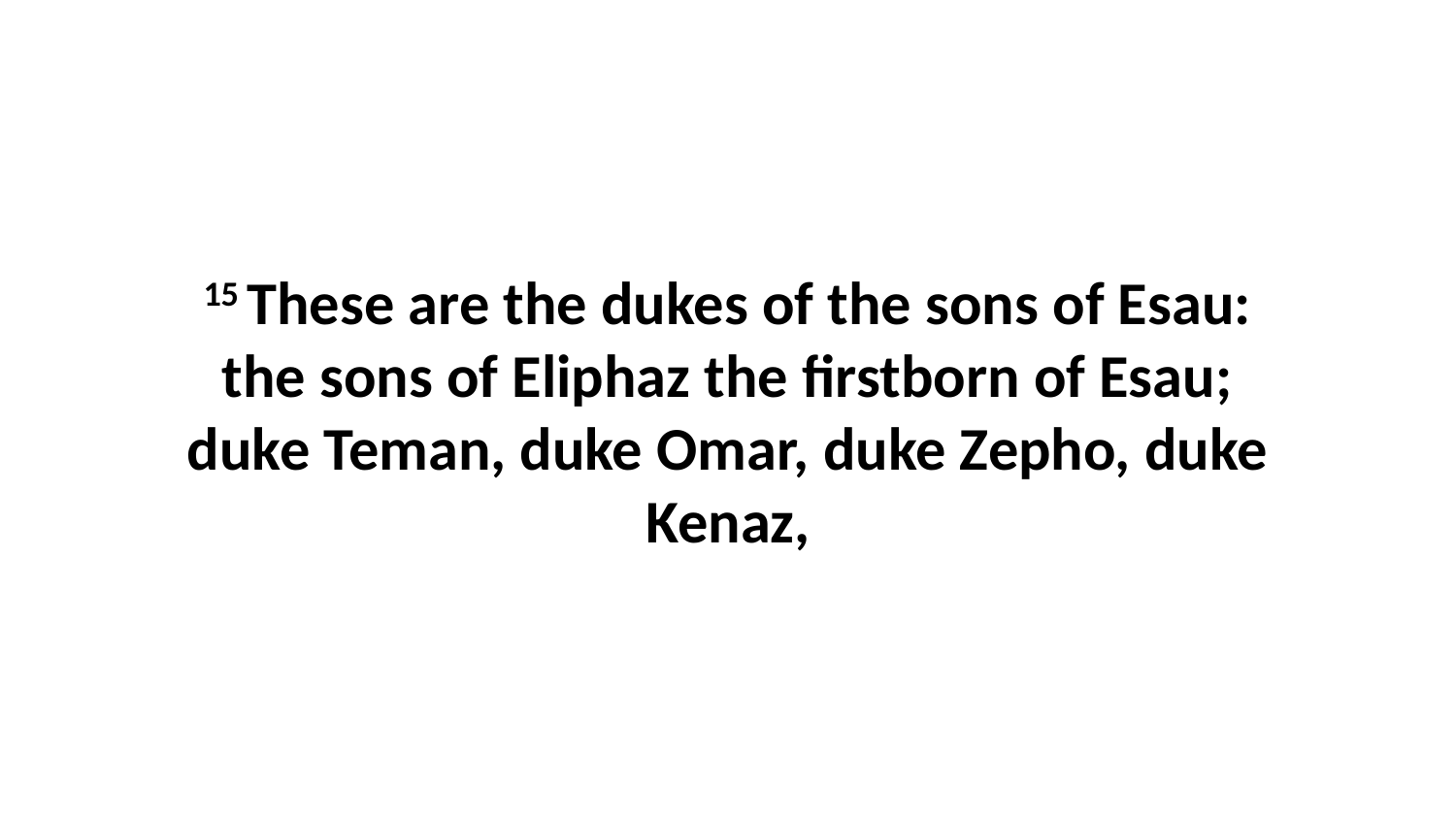

15 These are the dukes of the sons of Esau: the sons of Eliphaz the firstborn of Esau; duke Teman, duke Omar, duke Zepho, duke Kenaz,